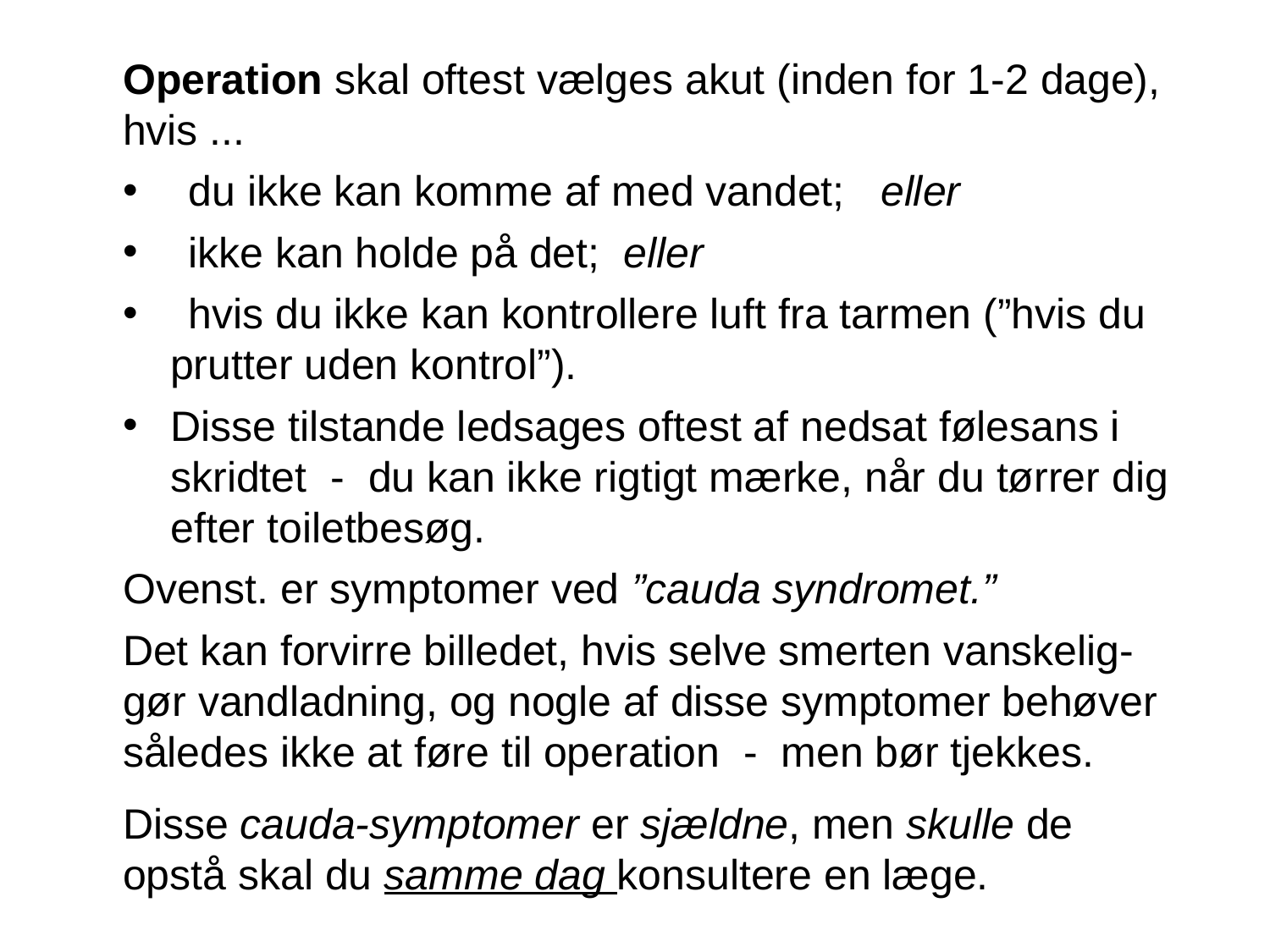

Operation skal oftest vælges akut (inden for 1-2 dage), hvis ...
   du ikke kan komme af med vandet;   eller
   ikke kan holde på det;  eller
   hvis du ikke kan kontrollere luft fra tarmen (”hvis du
    prutter uden kontrol”).
Disse tilstande ledsages oftest af nedsat følesans i skridtet  -  du kan ikke rigtigt mærke, når du tørrer dig efter toiletbesøg.
Ovenst. er symptomer ved ”cauda syndromet.”
Det kan forvirre billedet, hvis selve smerten vanskelig-gør vandladning, og nogle af disse symptomer behøver således ikke at føre til operation  -  men bør tjekkes.
Disse cauda-symptomer er sjældne, men skulle de opstå skal du samme dag konsultere en læge.